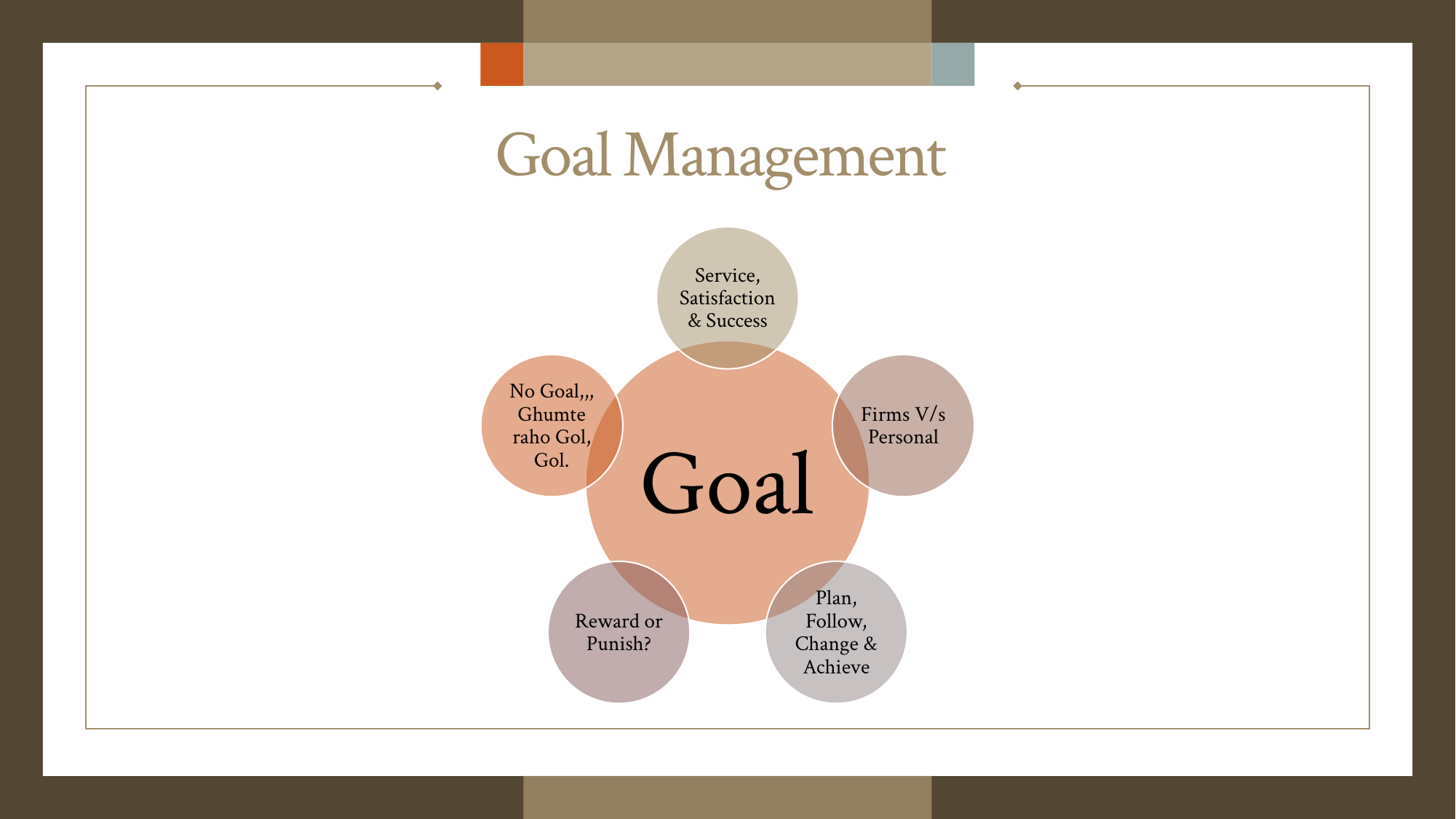

# Goal Management
Goal
Service, Satisfaction & Success
Firms V/s Personal
Plan, Follow, Change & Achieve
Reward or Punish?
No Goal,,, Ghumte raho Gol, Gol.